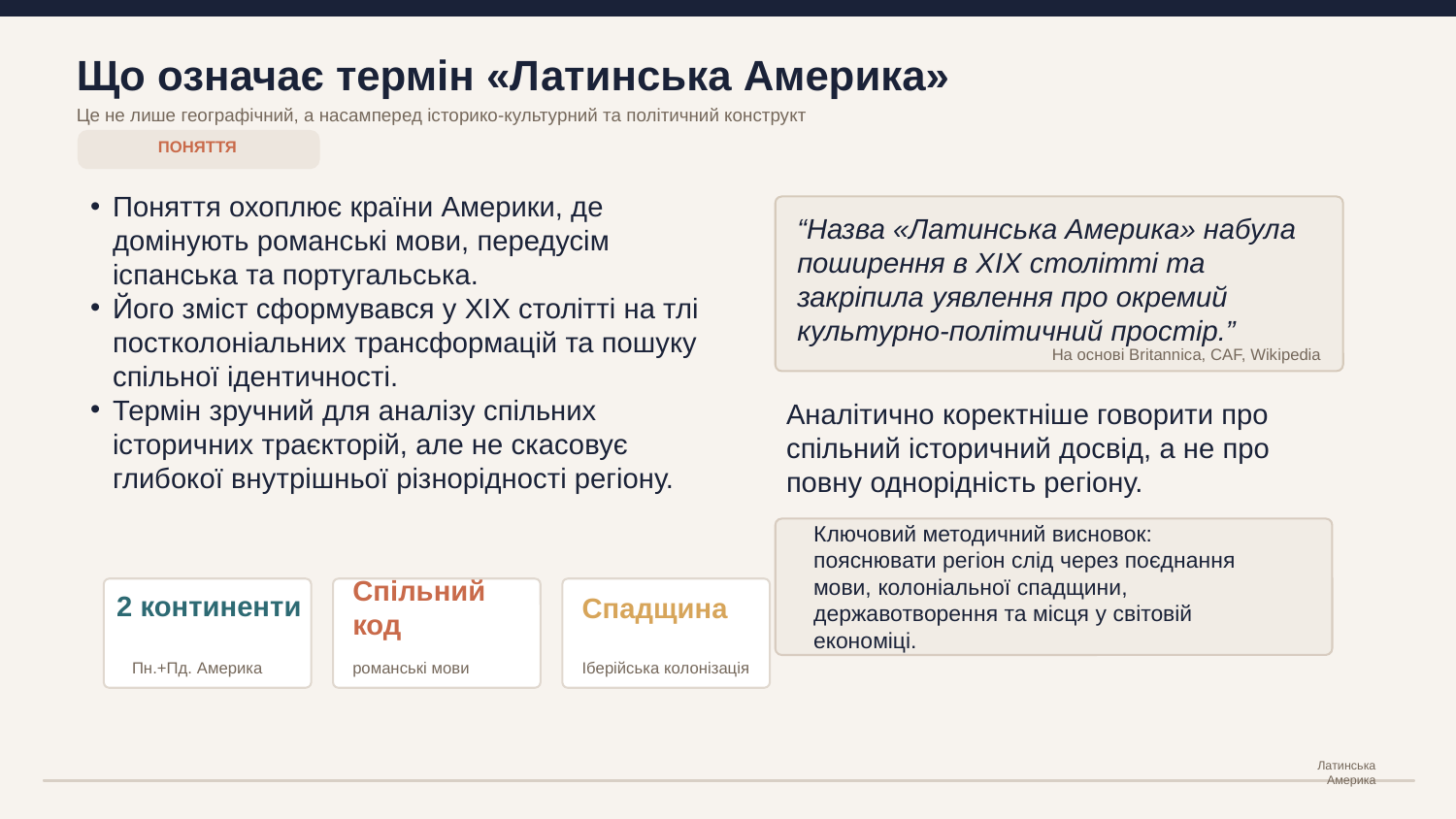

Що означає термін «Латинська Америка»
Це не лише географічний, а насамперед історико-культурний та політичний конструкт

ПОНЯТТЯ
Поняття охоплює країни Америки, де домінують романські мови, передусім іспанська та португальська.
Його зміст сформувався у ХІХ столітті на тлі постколоніальних трансформацій та пошуку спільної ідентичності.
Термін зручний для аналізу спільних історичних траєкторій, але не скасовує глибокої внутрішньої різнорідності регіону.

“Назва «Латинська Америка» набула поширення в ХІХ столітті та закріпила уявлення про окремий культурно-політичний простір.”
На основі Britannica, CAF, Wikipedia
Аналітично коректніше говорити про спільний історичний досвід, а не про повну однорідність регіону.

Ключовий методичний висновок:
пояснювати регіон слід через поєднання мови, колоніальної спадщини, державотворення та місця у світовій економіці.

2 континенти
Спільний код
Спадщина
Пн.+Пд. Америка
романські мови
Іберійська колонізація